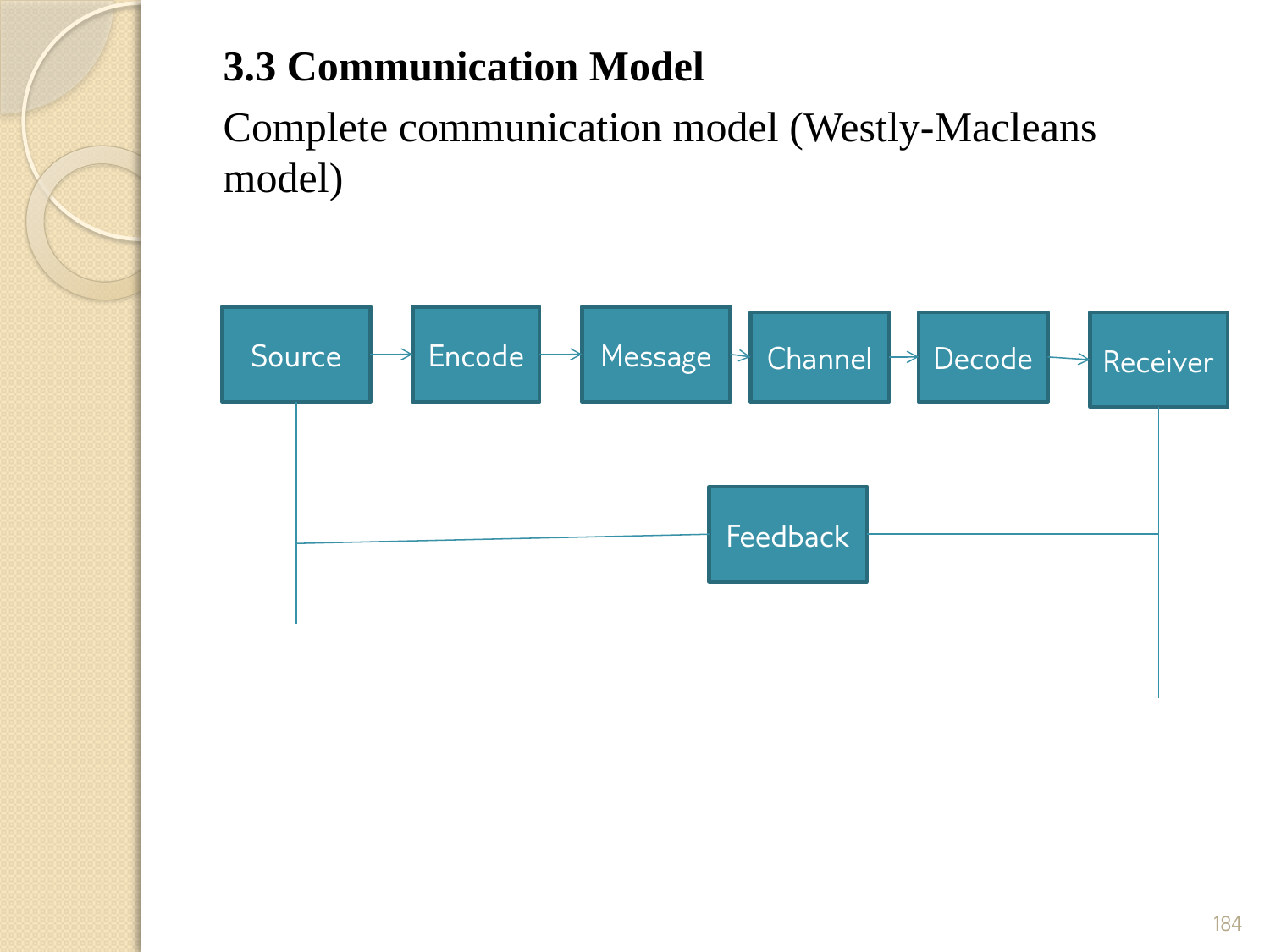

3.3 Communication Model
Complete communication model (Westly-Macleans model)

Source
Encode
Message
Channel
Decode
Receiver
Feedback
184